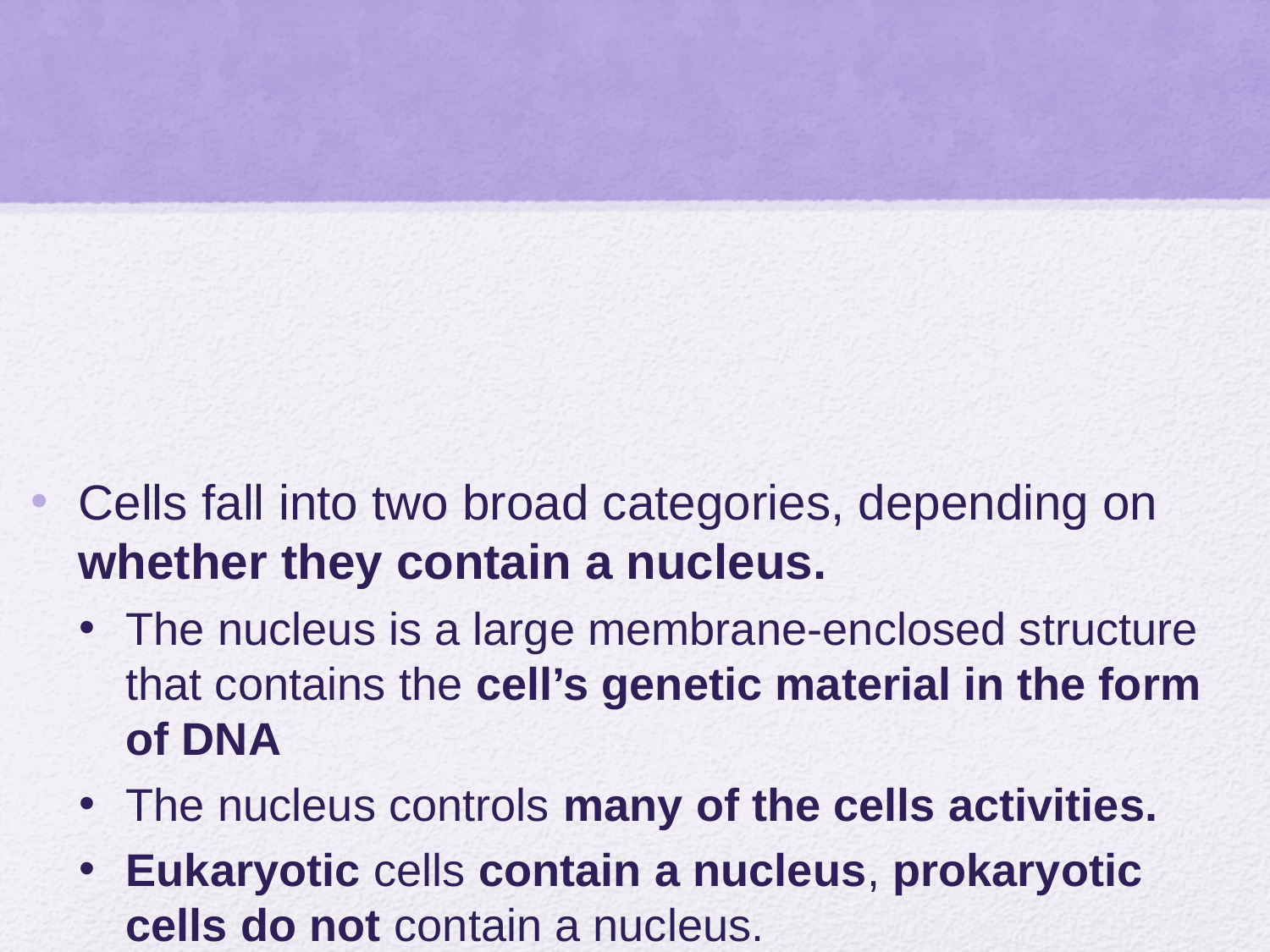

Cells fall into two broad categories, depending on whether they contain a nucleus.
The nucleus is a large membrane-enclosed structure that contains the cell’s genetic material in the form of DNA
The nucleus controls many of the cells activities.
Eukaryotic cells contain a nucleus, prokaryotic cells do not contain a nucleus.